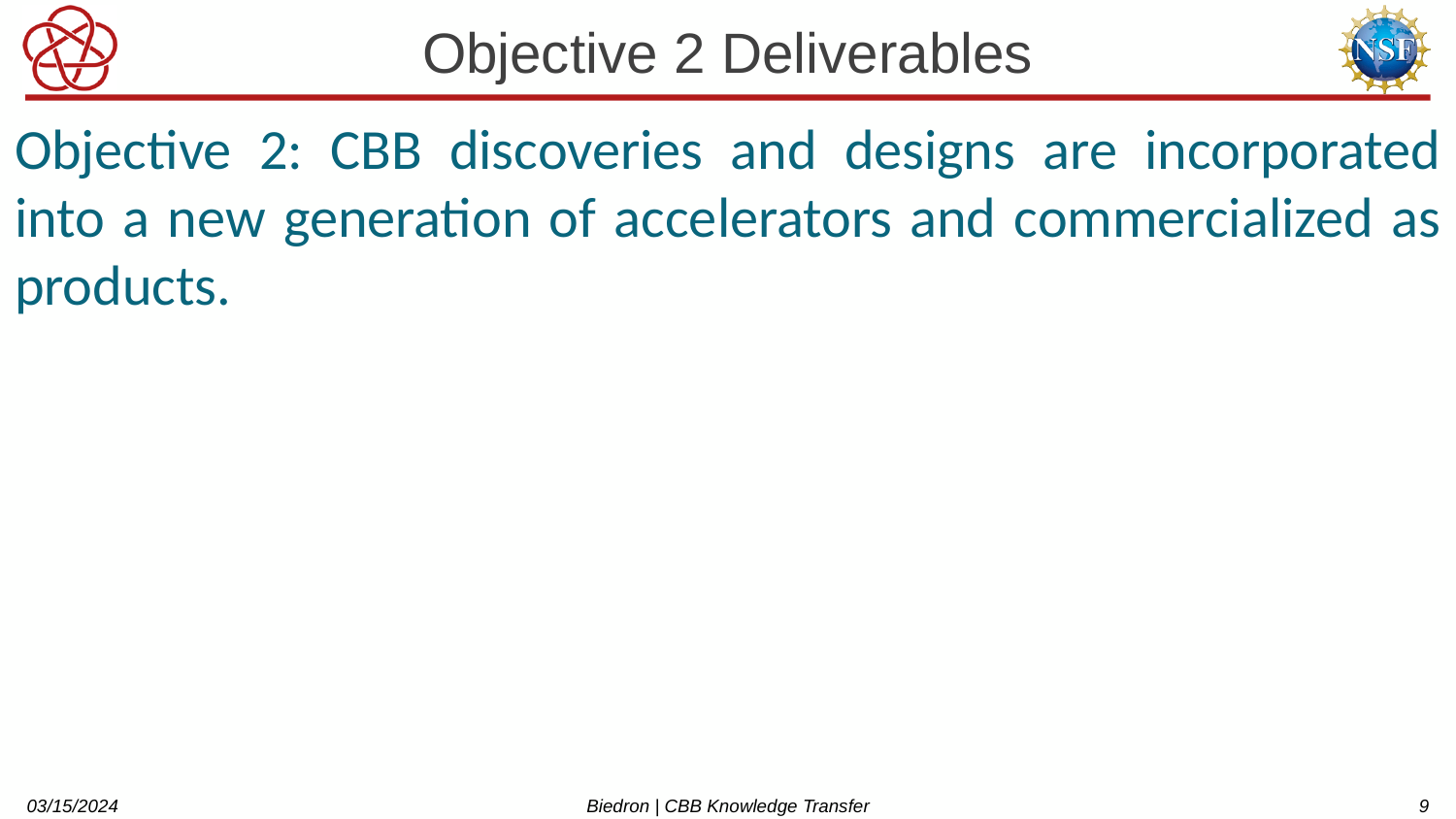

# Objective 2 Deliverables
Objective 2: CBB discoveries and designs are incorporated into a new generation of accelerators and commercialized as products.
03/15/2024
Biedron | CBB Knowledge Transfer
9